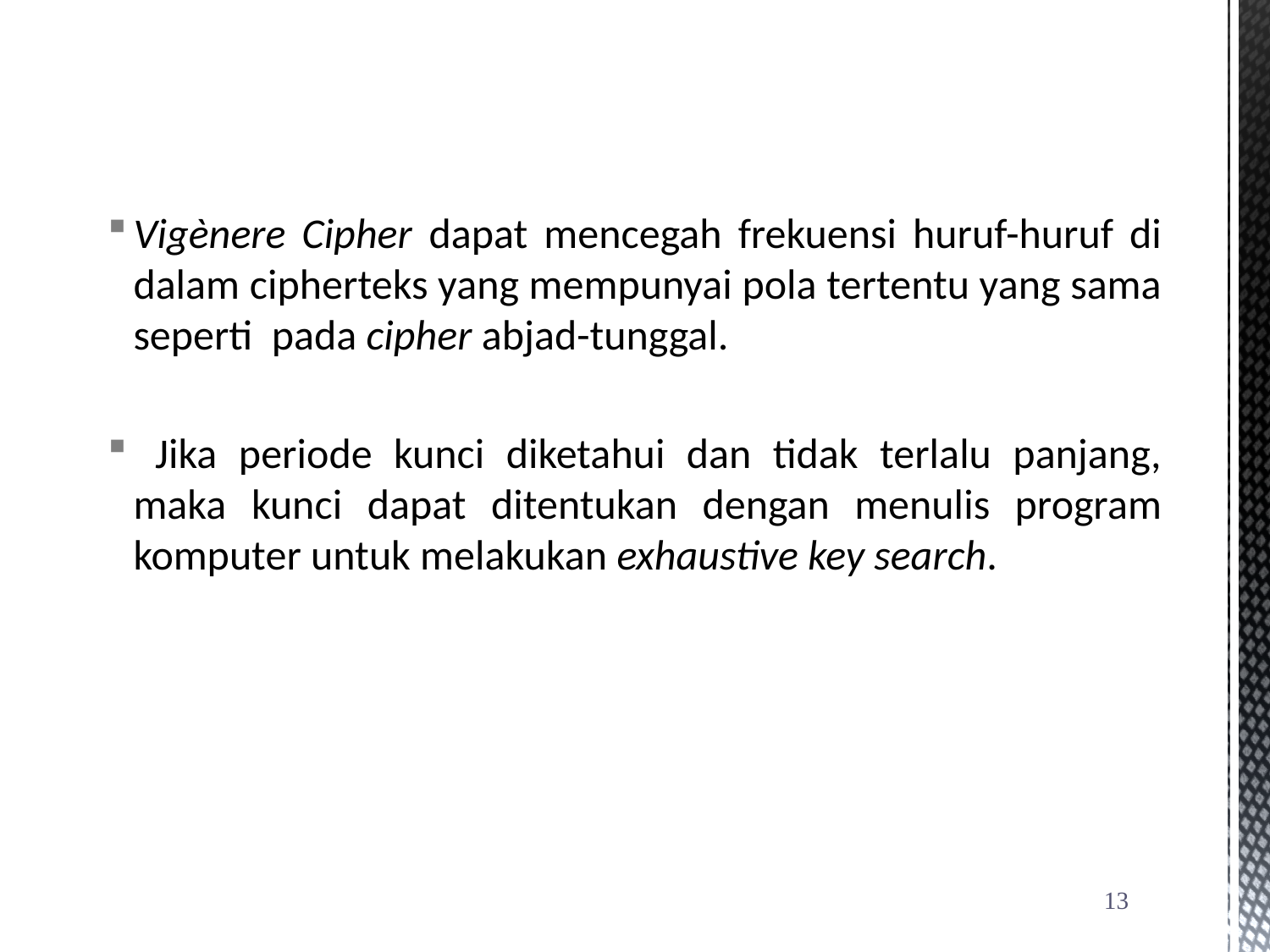

Vigènere Cipher dapat mencegah frekuensi huruf-huruf di dalam cipherteks yang mempunyai pola tertentu yang sama seperti  pada cipher abjad-tunggal.

 Jika periode kunci diketahui dan tidak terlalu panjang, maka kunci dapat ditentukan dengan menulis program komputer untuk melakukan exhaustive key search.

13